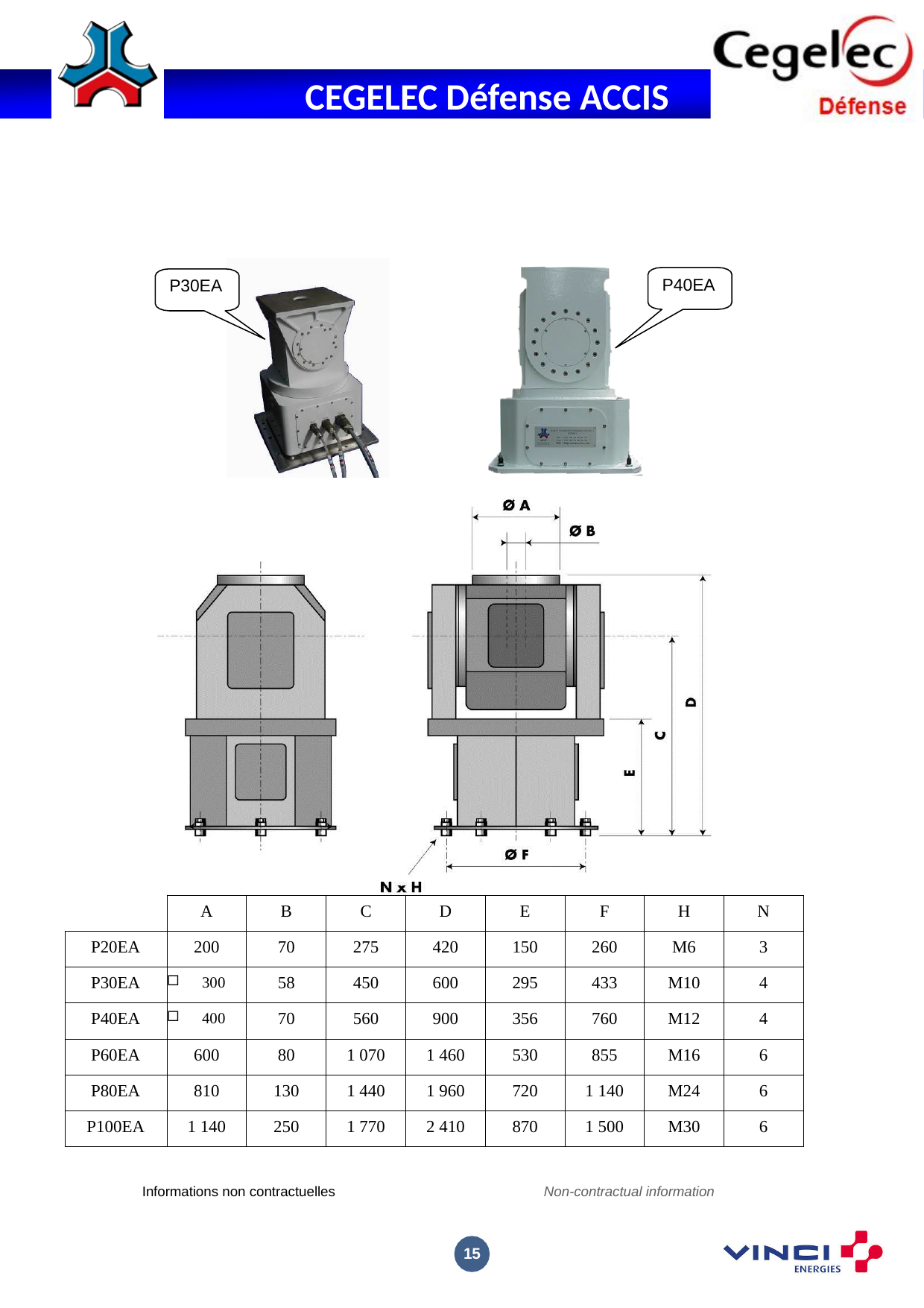

P40EA
P30EA

|  | A | B | C | D | E | F | H | N |
| --- | --- | --- | --- | --- | --- | --- | --- | --- |
| P20EA | 200 | 70 | 275 | 420 | 150 | 260 | M6 | 3 |
| P30EA | 300 | 58 | 450 | 600 | 295 | 433 | M10 | 4 |
| P40EA | 400 | 70 | 560 | 900 | 356 | 760 | M12 | 4 |
| P60EA | 600 | 80 | 1 070 | 1 460 | 530 | 855 | M16 | 6 |
| P80EA | 810 | 130 | 1 440 | 1 960 | 720 | 1 140 | M24 | 6 |
| P100EA | 1 140 | 250 | 1 770 | 2 410 | 870 | 1 500 | M30 | 6 |
Non-contractual information
Informations non contractuelles